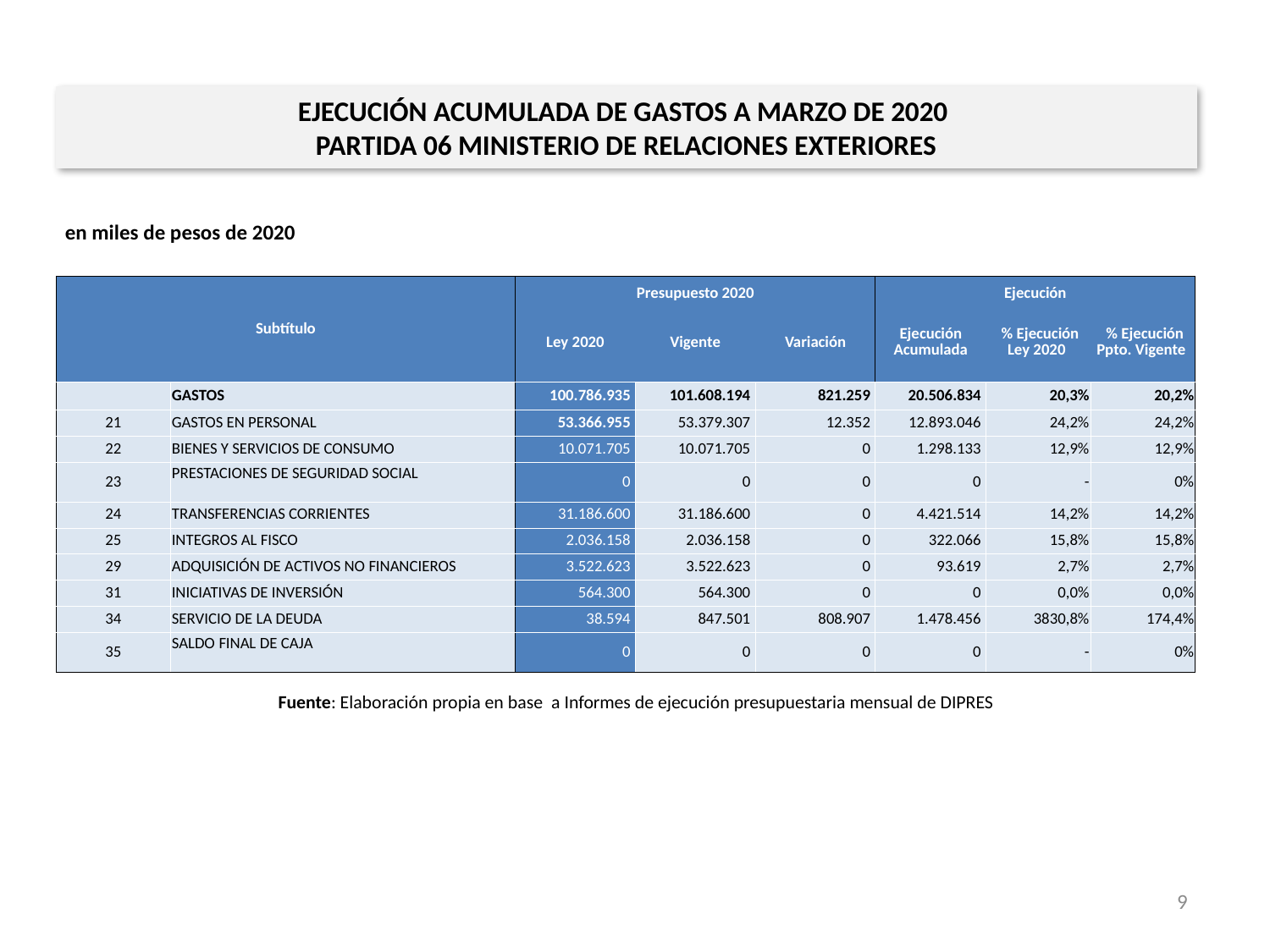

EJECUCIÓN ACUMULADA DE GASTOS A MARZO DE 2020
PARTIDA 06 MINISTERIO DE RELACIONES EXTERIORES
en miles de pesos de 2020
| Subtítulo |  | Presupuesto 2020 |  |  | Ejecución |  |  |
| --- | --- | --- | --- | --- | --- | --- | --- |
|  |  | Ley 2020 | Vigente | Variación | Ejecución Acumulada | % Ejecución Ley 2020 | % Ejecución Ppto. Vigente |
|  | GASTOS | 100.786.935 | 101.608.194 | 821.259 | 20.506.834 | 20,3% | 20,2% |
| 21 | GASTOS EN PERSONAL | 53.366.955 | 53.379.307 | 12.352 | 12.893.046 | 24,2% | 24,2% |
| 22 | BIENES Y SERVICIOS DE CONSUMO | 10.071.705 | 10.071.705 | 0 | 1.298.133 | 12,9% | 12,9% |
| 23 | PRESTACIONES DE SEGURIDAD SOCIAL | 0 | 0 | 0 | 0 | - | 0% |
| 24 | TRANSFERENCIAS CORRIENTES | 31.186.600 | 31.186.600 | 0 | 4.421.514 | 14,2% | 14,2% |
| 25 | INTEGROS AL FISCO | 2.036.158 | 2.036.158 | 0 | 322.066 | 15,8% | 15,8% |
| 29 | ADQUISICIÓN DE ACTIVOS NO FINANCIEROS | 3.522.623 | 3.522.623 | 0 | 93.619 | 2,7% | 2,7% |
| 31 | INICIATIVAS DE INVERSIÓN | 564.300 | 564.300 | 0 | 0 | 0,0% | 0,0% |
| 34 | SERVICIO DE LA DEUDA | 38.594 | 847.501 | 808.907 | 1.478.456 | 3830,8% | 174,4% |
| 35 | SALDO FINAL DE CAJA | 0 | 0 | 0 | 0 | - | 0% |
Fuente: Elaboración propia en base  a Informes de ejecución presupuestaria mensual de DIPRES
9